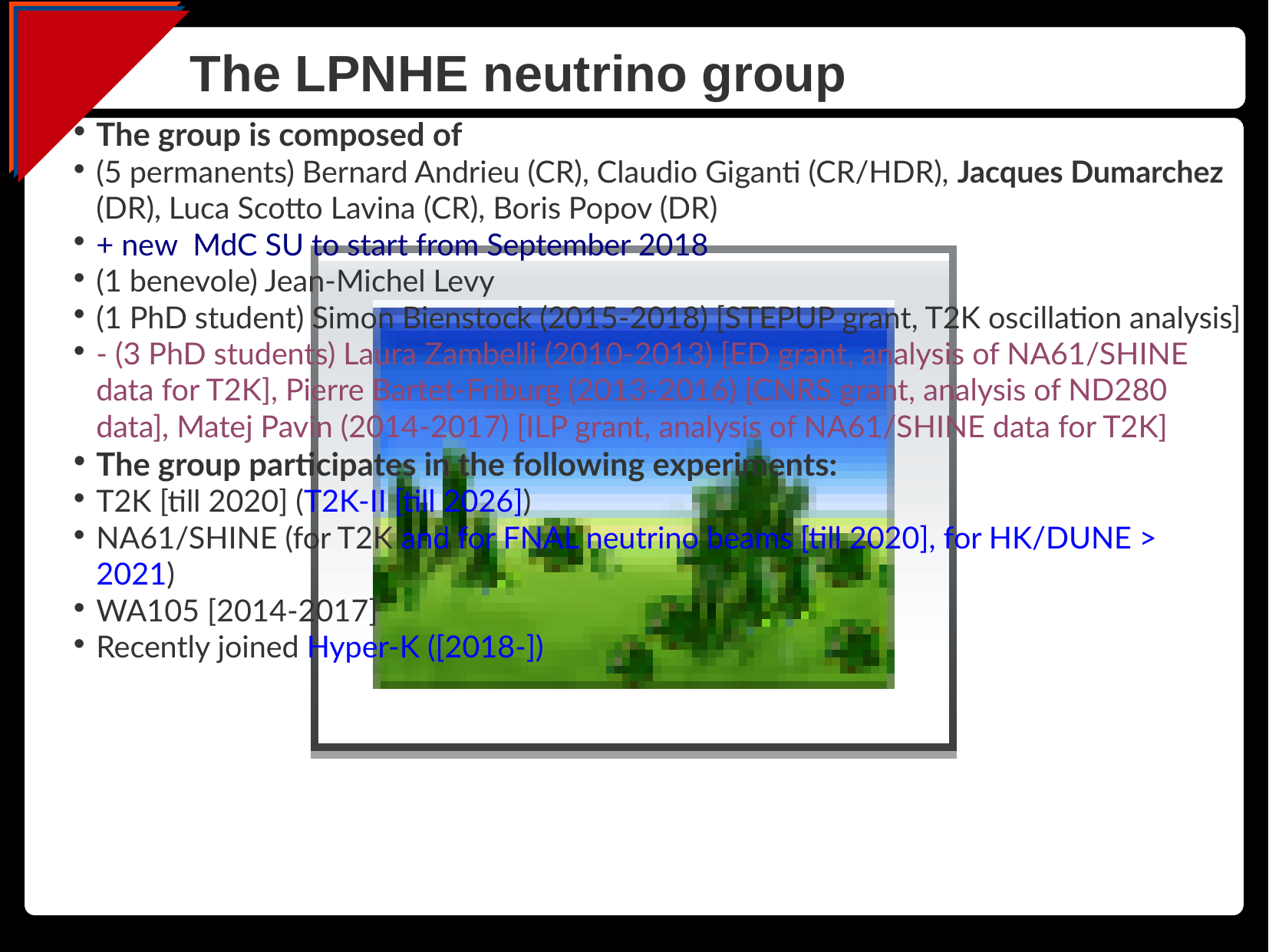

The LPNHE neutrino group
The group is composed of
(5 permanents) Bernard Andrieu (CR), Claudio Giganti (CR/HDR), Jacques Dumarchez (DR), Luca Scotto Lavina (CR), Boris Popov (DR)
+ new  MdC SU to start from September 2018
(1 benevole) Jean-Michel Levy
(1 PhD student) Simon Bienstock (2015-2018) [STEPUP grant, T2K oscillation analysis]
- (3 PhD students) Laura Zambelli (2010-2013) [ED grant, analysis of NA61/SHINE data for T2K], Pierre Bartet-Friburg (2013-2016) [CNRS grant, analysis of ND280 data], Matej Pavin (2014-2017) [ILP grant, analysis of NA61/SHINE data for T2K]
The group participates in the following experiments:
T2K [till 2020] (T2K-II [till 2026])
NA61/SHINE (for T2K and for FNAL neutrino beams [till 2020], for HK/DUNE > 2021)
WA105 [2014-2017]
Recently joined Hyper-K ([2018-])